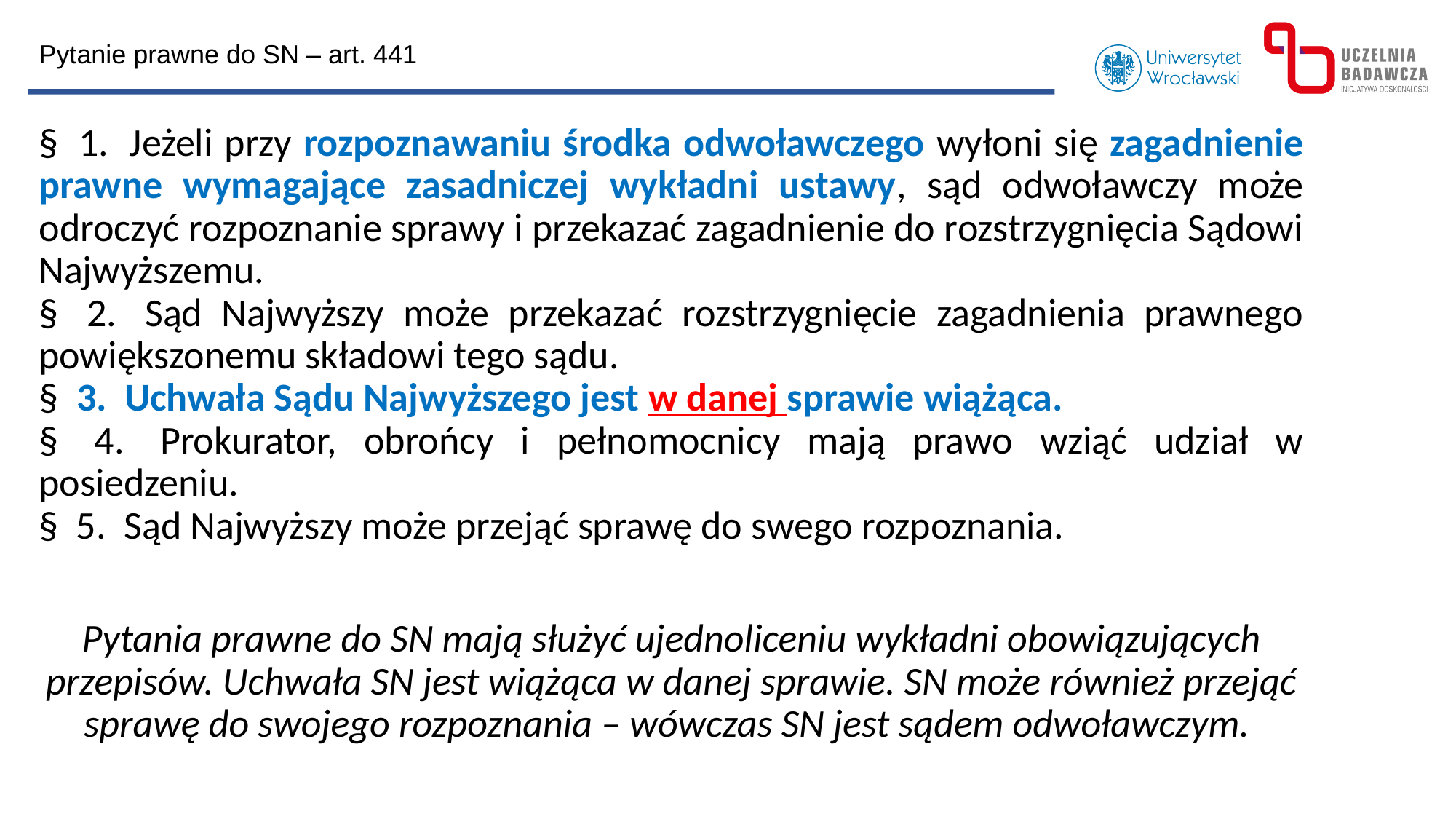

Pytanie prawne do SN – art. 441
§  1.  Jeżeli przy rozpoznawaniu środka odwoławczego wyłoni się zagadnienie prawne wymagające zasadniczej wykładni ustawy, sąd odwoławczy może odroczyć rozpoznanie sprawy i przekazać zagadnienie do rozstrzygnięcia Sądowi Najwyższemu.
§  2.  Sąd Najwyższy może przekazać rozstrzygnięcie zagadnienia prawnego powiększonemu składowi tego sądu.
§  3.  Uchwała Sądu Najwyższego jest w danej sprawie wiążąca.
§  4.  Prokurator, obrońcy i pełnomocnicy mają prawo wziąć udział w posiedzeniu.
§  5.  Sąd Najwyższy może przejąć sprawę do swego rozpoznania.

Pytania prawne do SN mają służyć ujednoliceniu wykładni obowiązujących przepisów. Uchwała SN jest wiążąca w danej sprawie. SN może również przejąć sprawę do swojego rozpoznania – wówczas SN jest sądem odwoławczym.